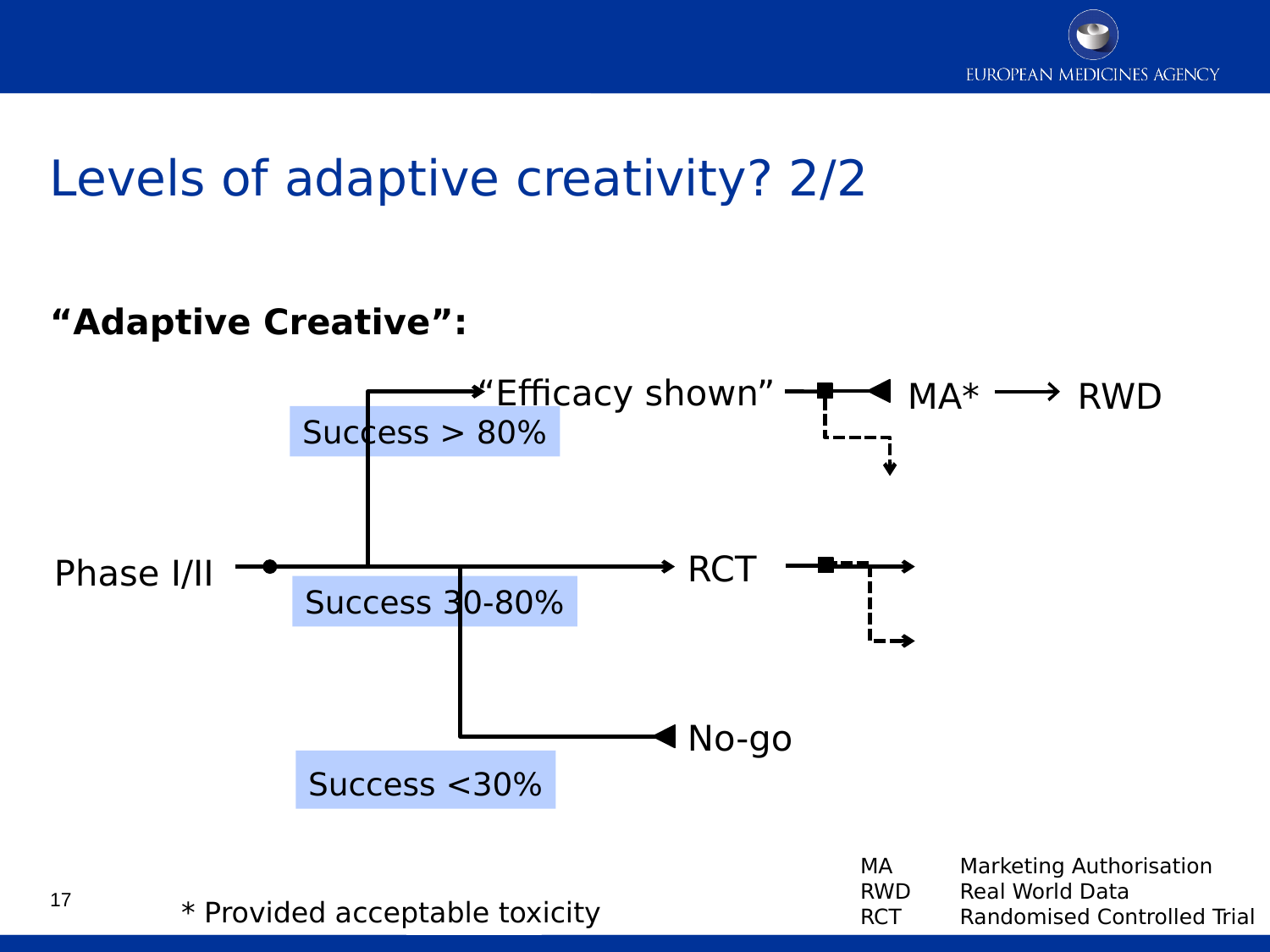

# Levels of adaptive creativity? 2/2
“Adaptive Creative”:

“Efficacy shown”
MA*
RWD

Success > 80%
RCT
Phase I/II

Success 30-80%
No-go

Success <30%
MA	Marketing Authorisation
RWD	Real World Data
RCT	Randomised Controlled Trial
* Provided acceptable toxicity
17